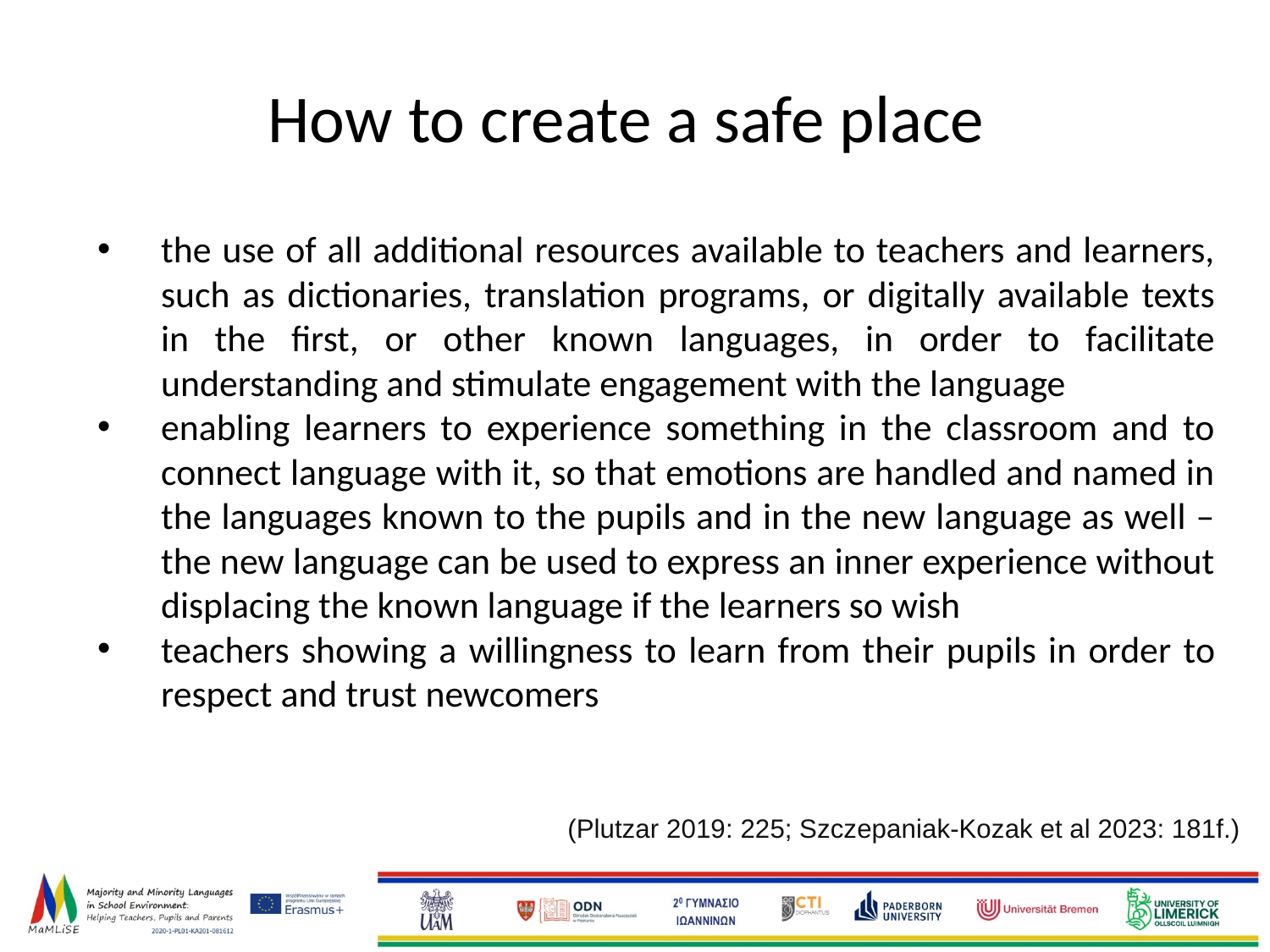

# How to create a safe place
the use of all additional resources available to teachers and learners, such as dictionaries, translation programs, or digitally available texts in the first, or other known languages, in order to facilitate understanding and stimulate engagement with the language
enabling learners to experience something in the classroom and to connect language with it, so that emotions are handled and named in the languages known to the pupils and in the new language as well – the new language can be used to express an inner experience without displacing the known language if the learners so wish
teachers showing a willingness to learn from their pupils in order to respect and trust newcomers

(Plutzar 2019: 225; Szczepaniak-Kozak et al 2023: 181f.)